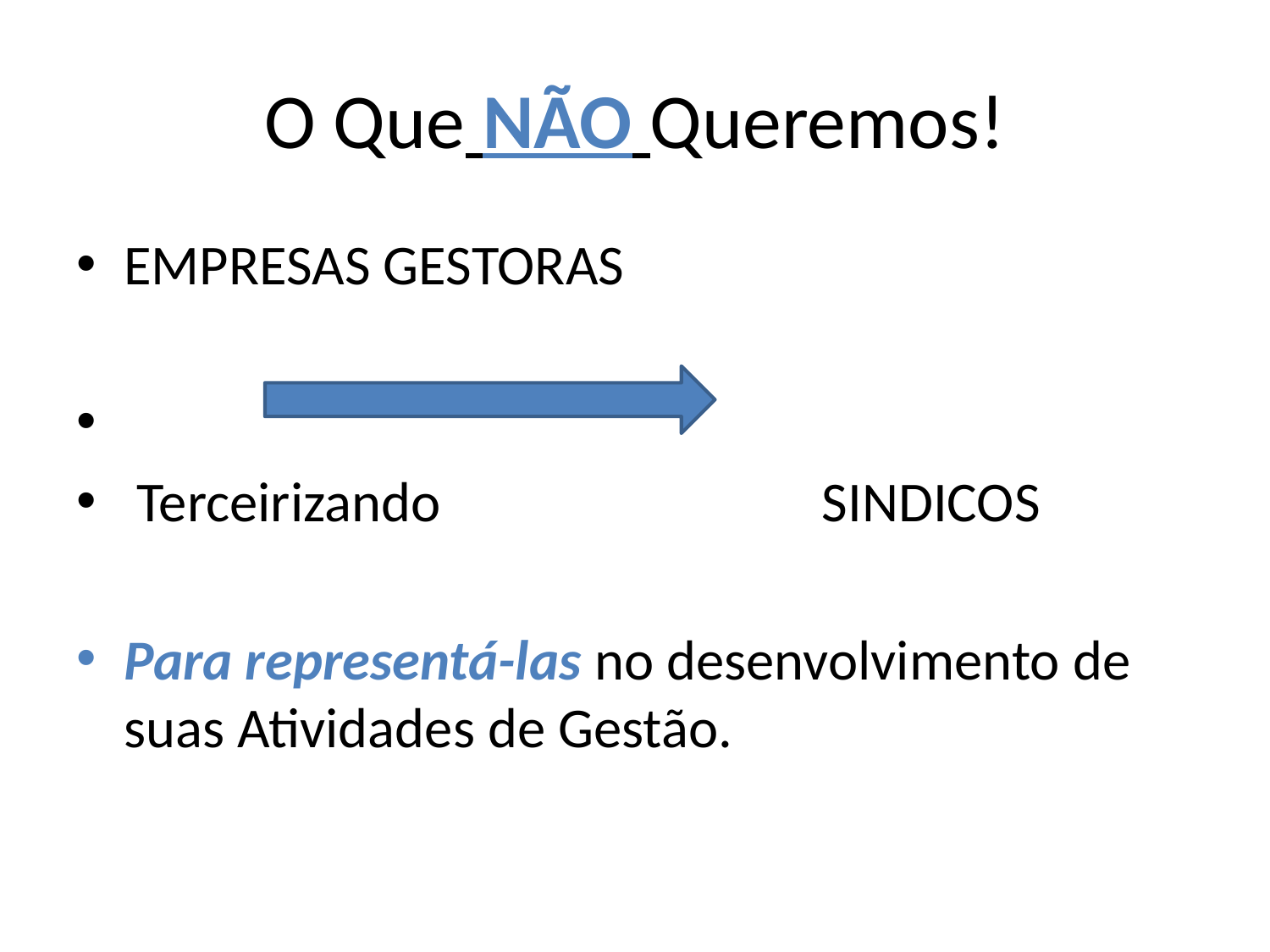

# O Que NÃO Queremos!
EMPRESAS GESTORAS

 Terceirizando                              SINDICOS

Para representá-las no desenvolvimento de suas Atividades de Gestão.